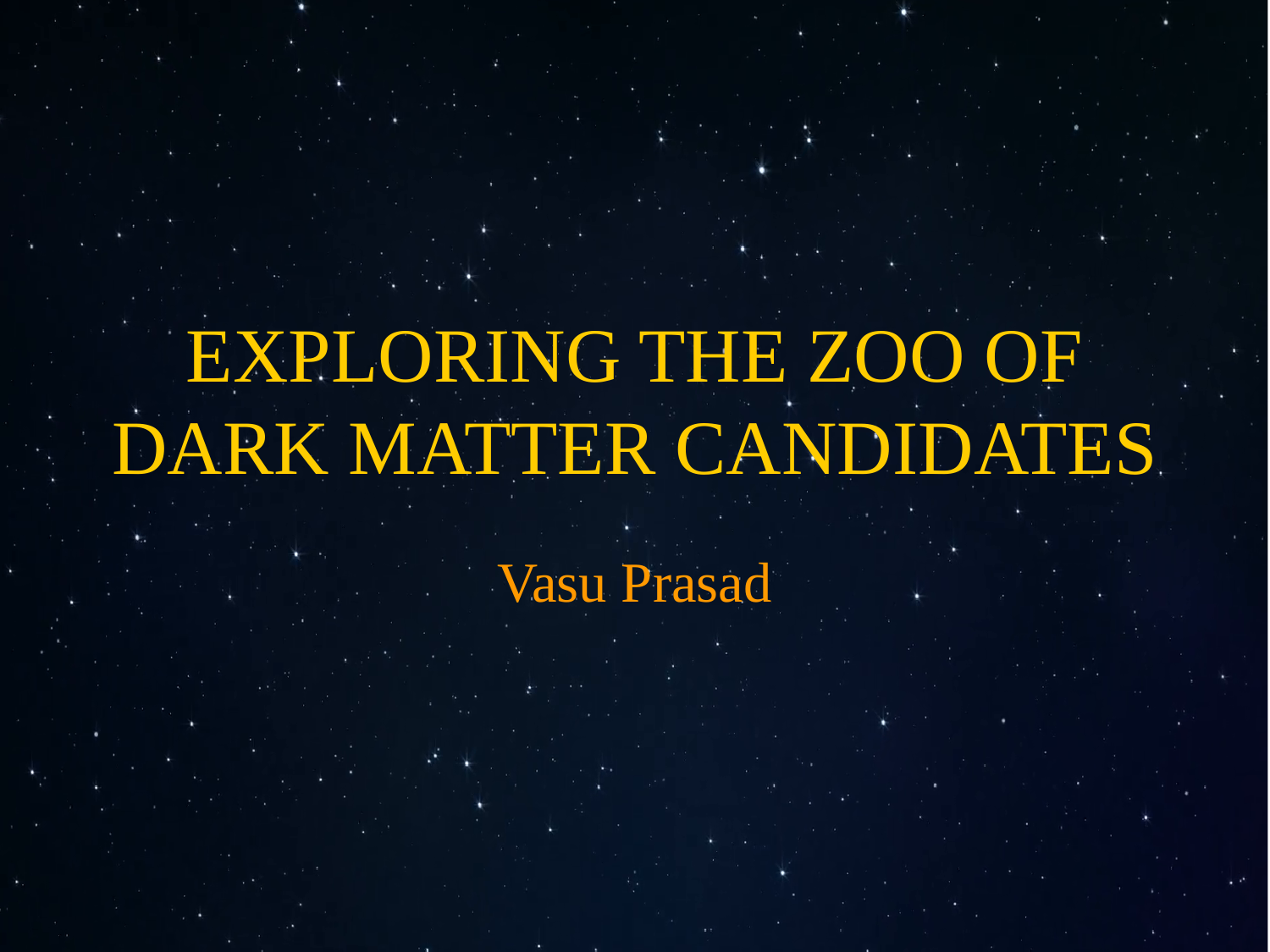

# EXPLORING THE ZOO OF DARK MATTER CANDIDATES
Vasu Prasad